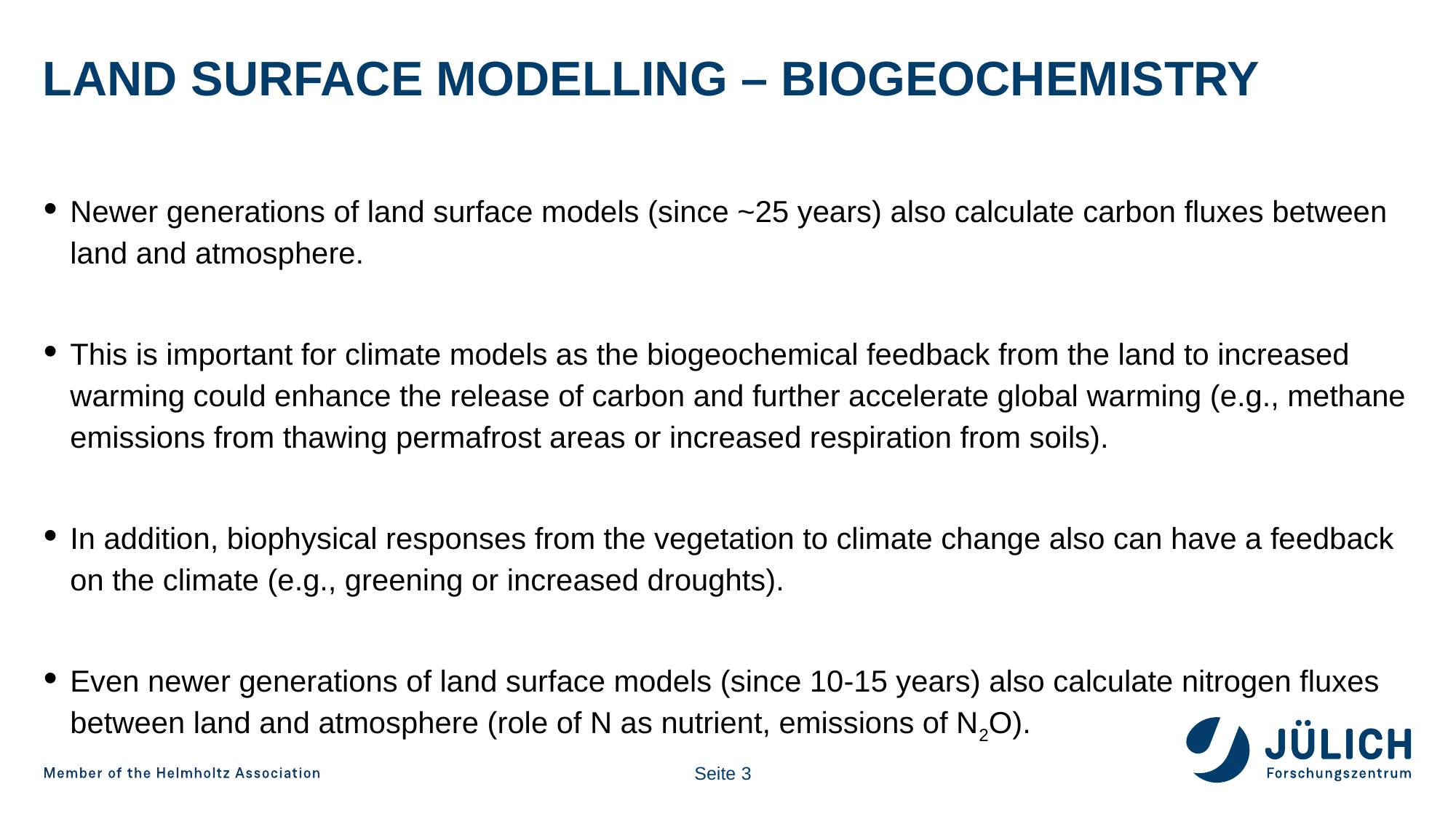

# Land surface modellIng – biogeochemistry
Newer generations of land surface models (since ~25 years) also calculate carbon fluxes between land and atmosphere.

This is important for climate models as the biogeochemical feedback from the land to increased warming could enhance the release of carbon and further accelerate global warming (e.g., methane emissions from thawing permafrost areas or increased respiration from soils).

In addition, biophysical responses from the vegetation to climate change also can have a feedback on the climate (e.g., greening or increased droughts).

Even newer generations of land surface models (since 10-15 years) also calculate nitrogen fluxes between land and atmosphere (role of N as nutrient, emissions of N2O).

Seite 3